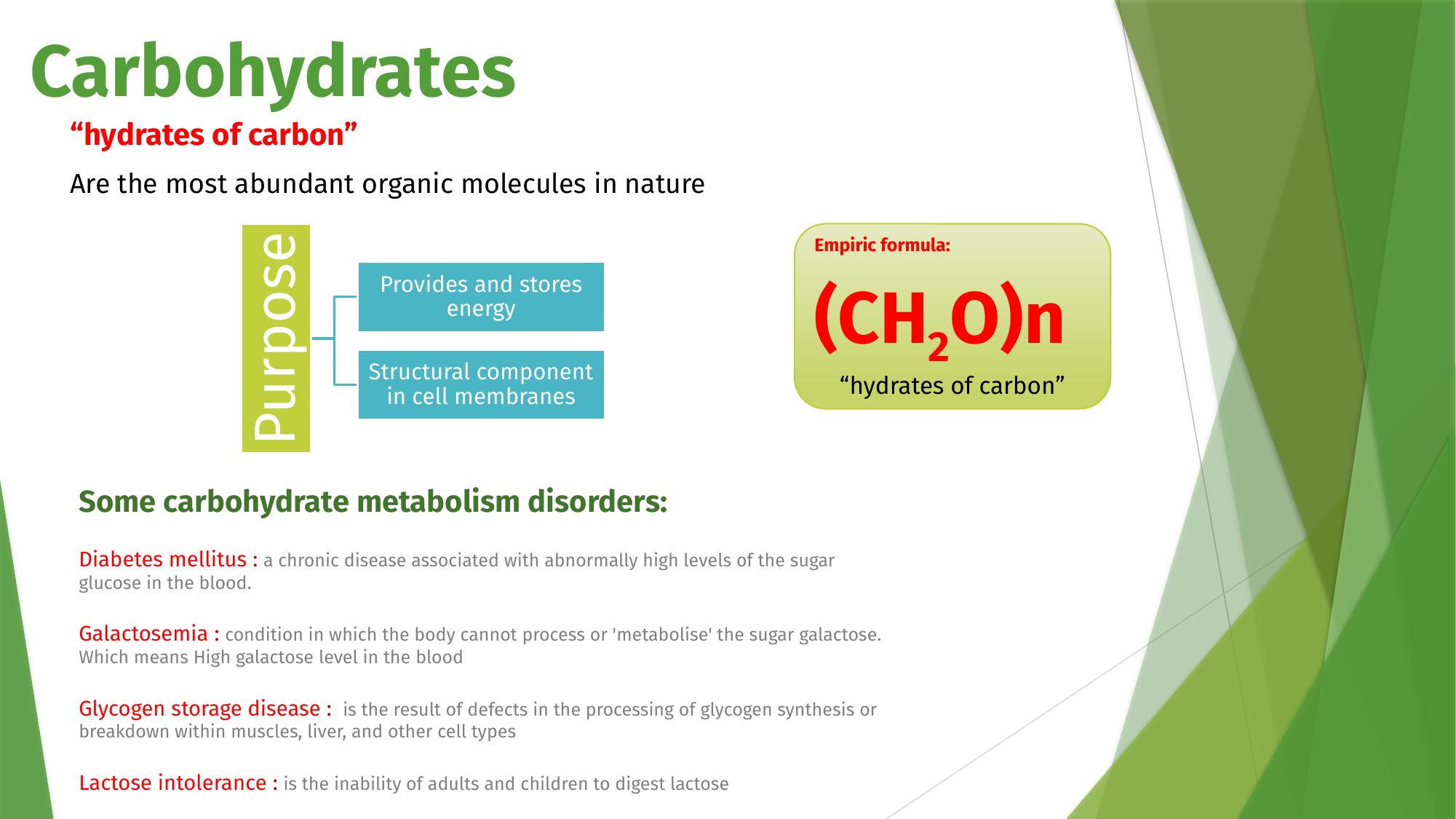

# Carbohydrates
“hydrates of carbon”
Are the most abundant organic molecules in nature

Purpose
Provides and stores energy
Structural component in cell membranes
Empiric formula:
(CH2O)n
“hydrates of carbon”
Some carbohydrate metabolism disorders:
Diabetes mellitus : a chronic disease associated with abnormally high levels of the sugar glucose in the blood.
Galactosemia : condition in which the body cannot process or 'metabolise' the sugar galactose. Which means High galactose level in the blood
Glycogen storage disease :  is the result of defects in the processing of glycogen synthesis or breakdown within muscles, liver, and other cell types
Lactose intolerance : is the inability of adults and children to digest lactose